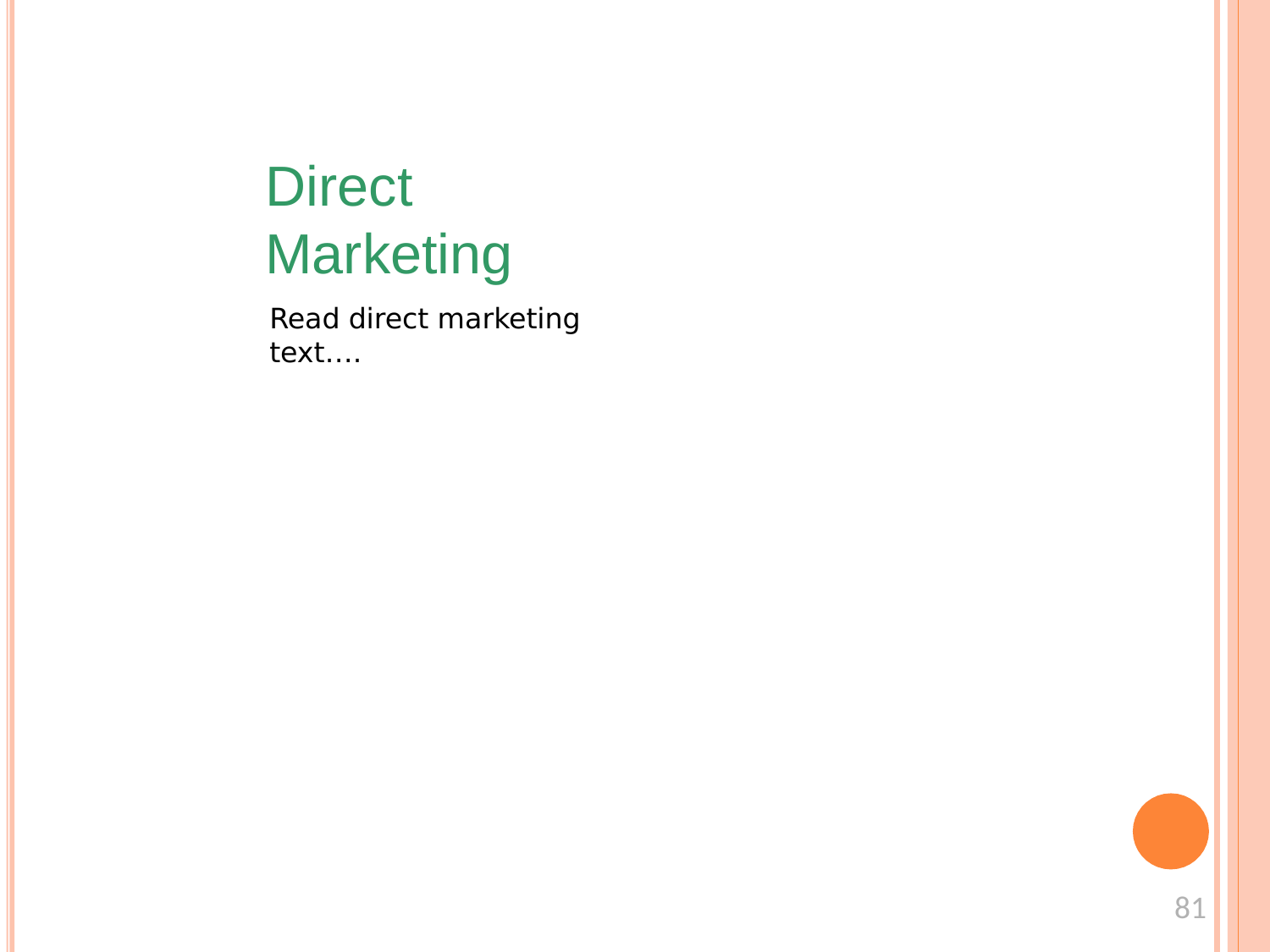

Direct Marketing
Read direct marketing text….
81